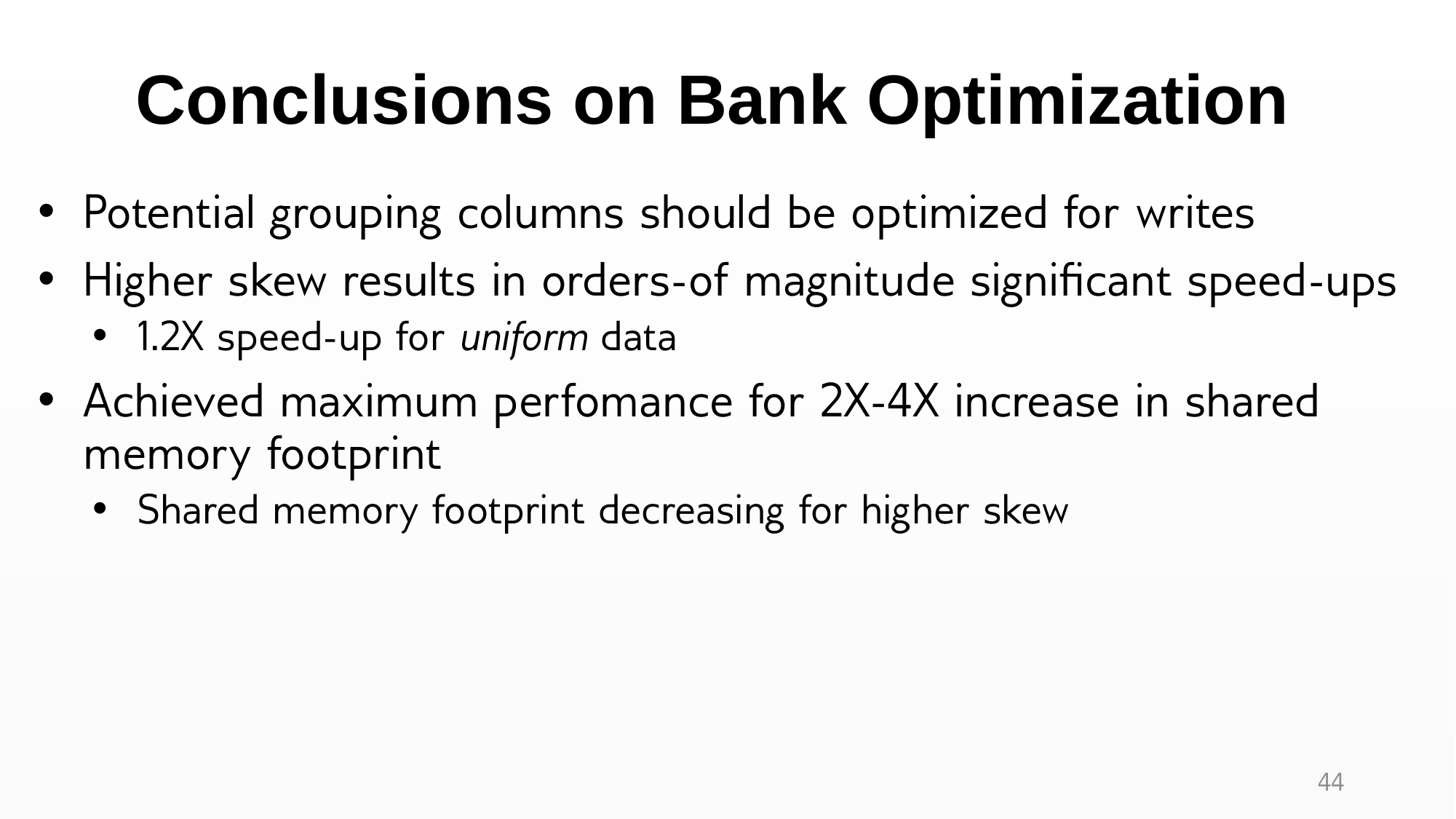

# Conclusions on Bank Optimization
Potential grouping columns should be optimized for writes
Higher skew results in orders-of magnitude significant speed-ups
1.2X speed-up for uniform data
Achieved maximum perfomance for 2X-4X increase in shared memory footprint
Shared memory footprint decreasing for higher skew

44